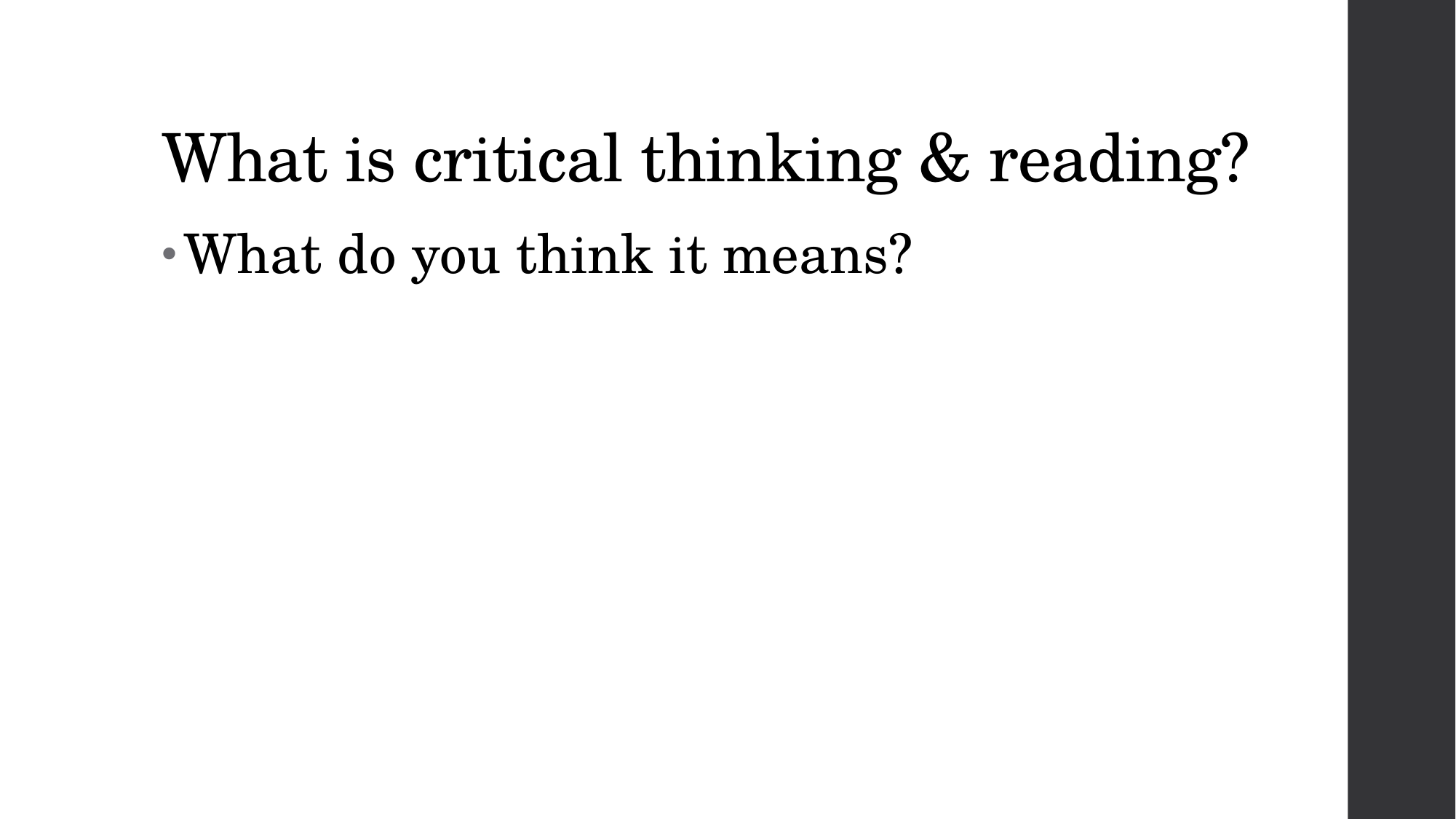

# What is critical thinking & reading?
What do you think it means?